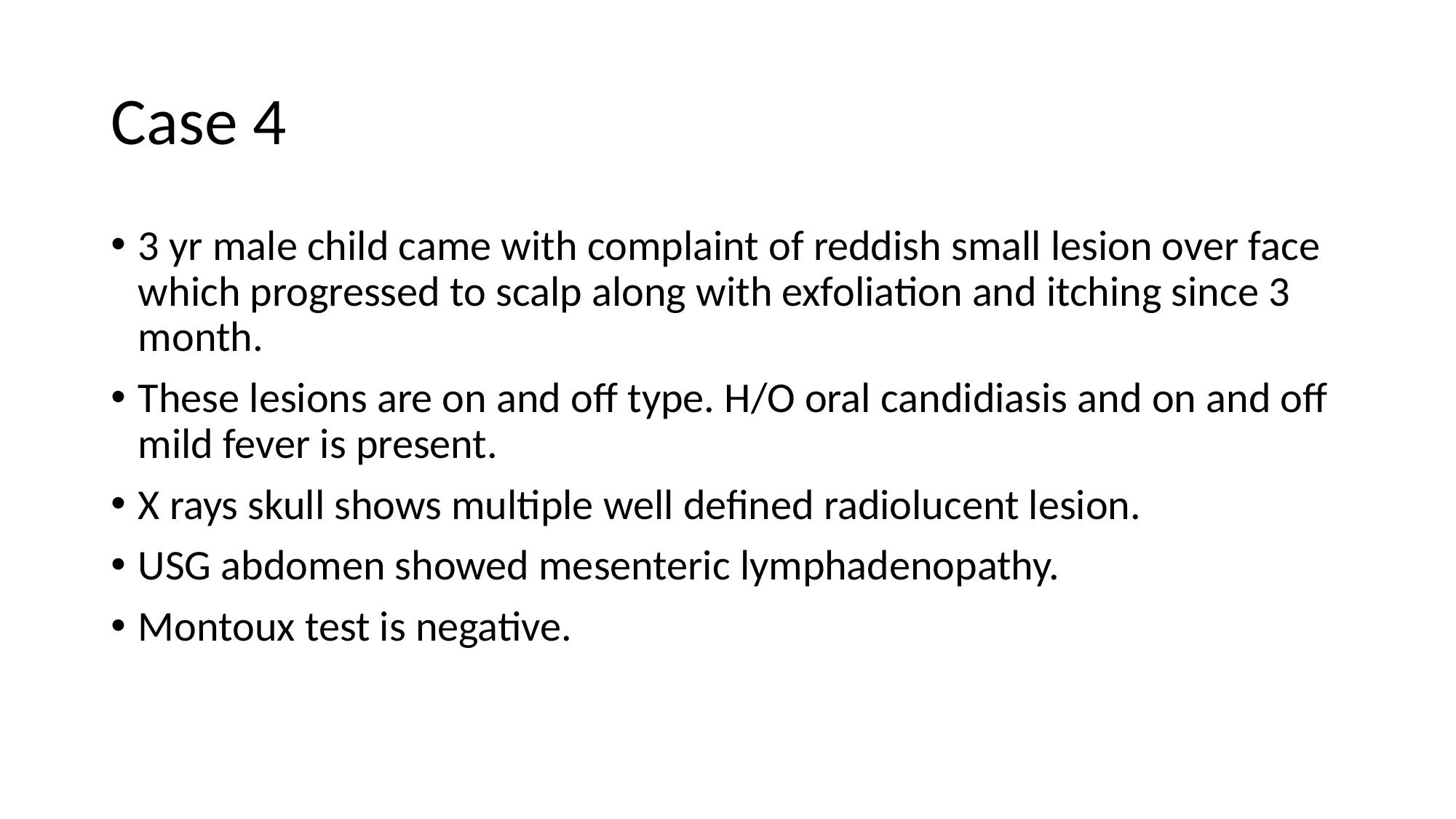

# Case 4
3 yr male child came with complaint of reddish small lesion over face which progressed to scalp along with exfoliation and itching since 3 month.
These lesions are on and off type. H/O oral candidiasis and on and off mild fever is present.
X rays skull shows multiple well defined radiolucent lesion.
USG abdomen showed mesenteric lymphadenopathy.
Montoux test is negative.